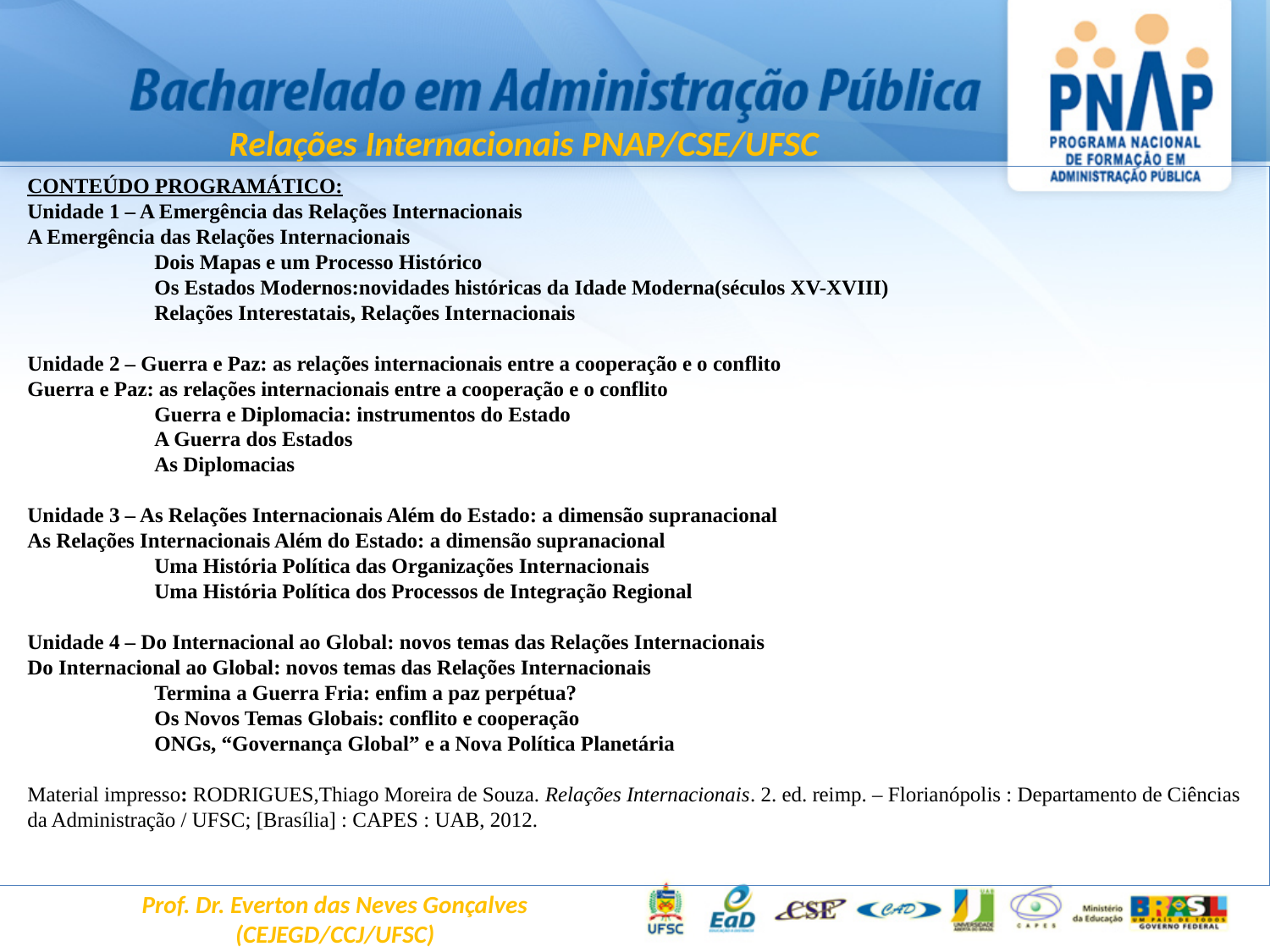

Relações Internacionais PNAP/CSE/UFSC

CONTEÚDO PROGRAMÁTICO:
Unidade 1 – A Emergência das Relações Internacionais
A Emergência das Relações Internacionais
	Dois Mapas e um Processo Histórico
	Os Estados Modernos:novidades históricas da Idade Moderna(séculos XV-XVIII)
	Relações Interestatais, Relações Internacionais

Unidade 2 – Guerra e Paz: as relações internacionais entre a cooperação e o conflito
Guerra e Paz: as relações internacionais entre a cooperação e o conflito
	Guerra e Diplomacia: instrumentos do Estado
	A Guerra dos Estados
	As Diplomacias

Unidade 3 – As Relações Internacionais Além do Estado: a dimensão supranacional
As Relações Internacionais Além do Estado: a dimensão supranacional
	Uma História Política das Organizações Internacionais
	Uma História Política dos Processos de Integração Regional

Unidade 4 – Do Internacional ao Global: novos temas das Relações Internacionais
Do Internacional ao Global: novos temas das Relações Internacionais
	Termina a Guerra Fria: enfim a paz perpétua?
	Os Novos Temas Globais: conflito e cooperação
	ONGs, “Governança Global” e a Nova Política Planetária

Material impresso: RODRIGUES,Thiago Moreira de Souza. Relações Internacionais. 2. ed. reimp. – Florianópolis : Departamento de Ciências da Administração / UFSC; [Brasília] : CAPES : UAB, 2012.
Prof. Dr. Everton das Neves Gonçalves
(CEJEGD/CCJ/UFSC)